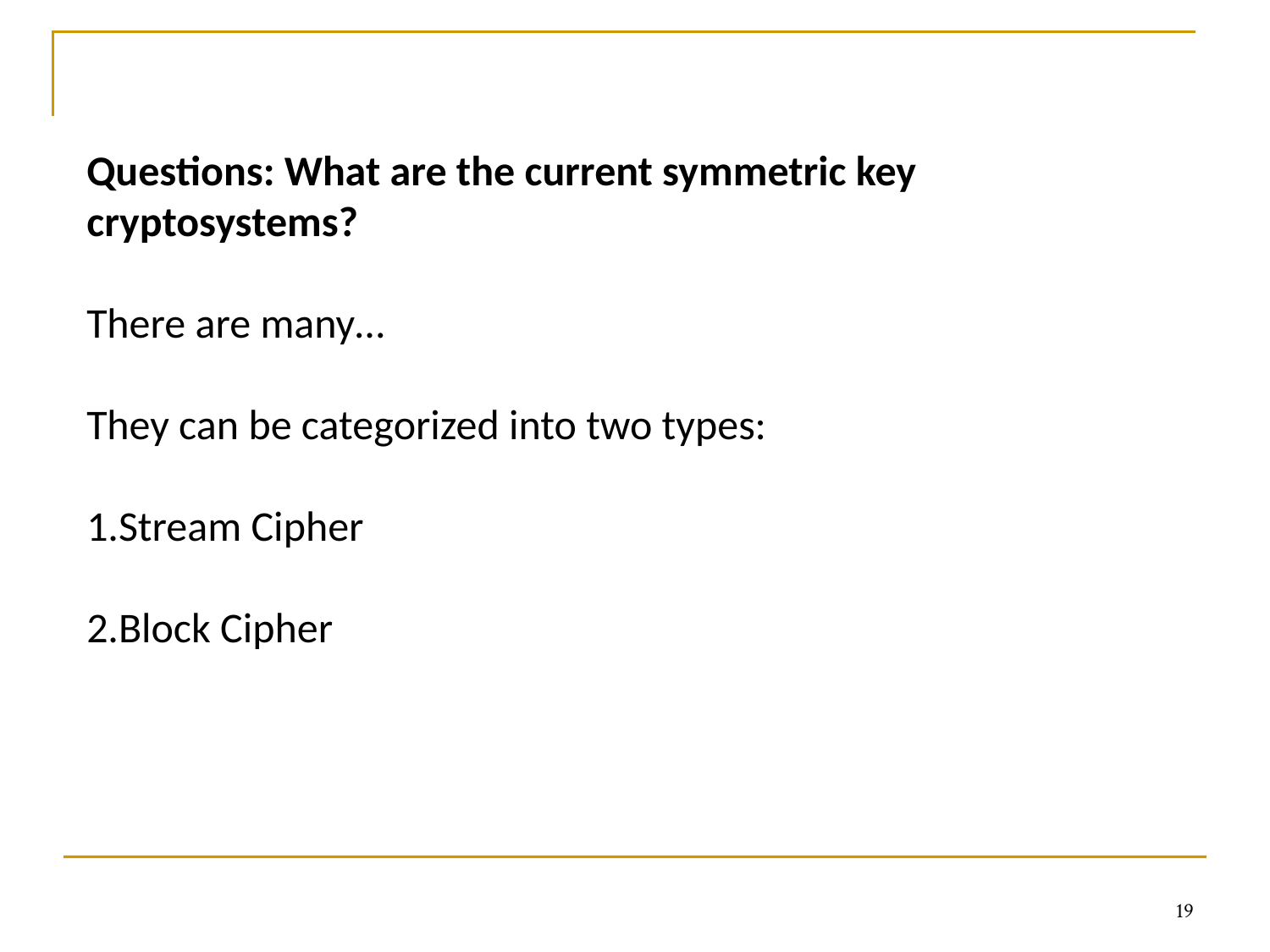

Questions: What are the current symmetric key cryptosystems?

There are many…

They can be categorized into two types:

Stream Cipher

Block Cipher
19